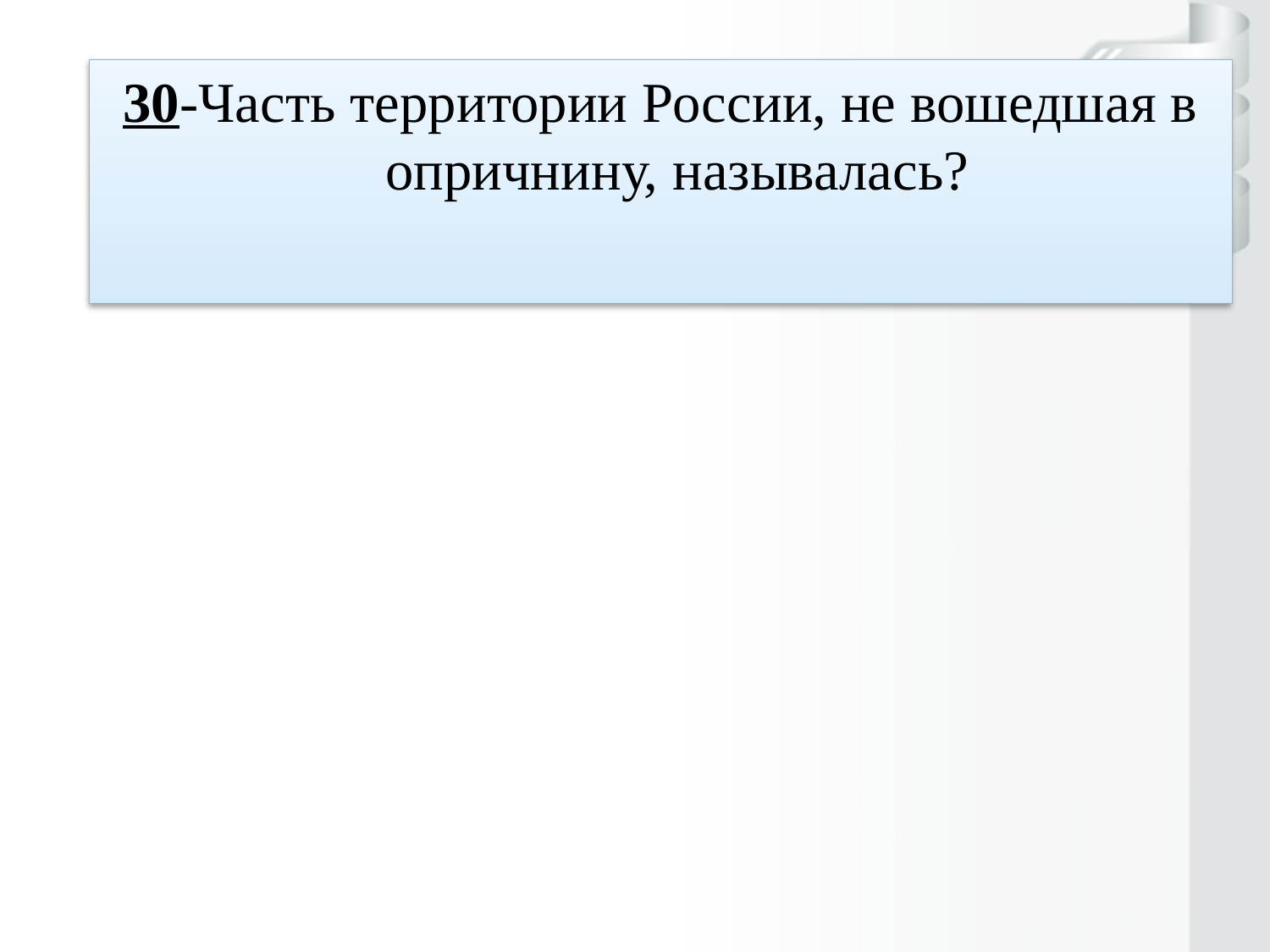

30-Часть территории России, не вошедшая в опричнину, называлась?